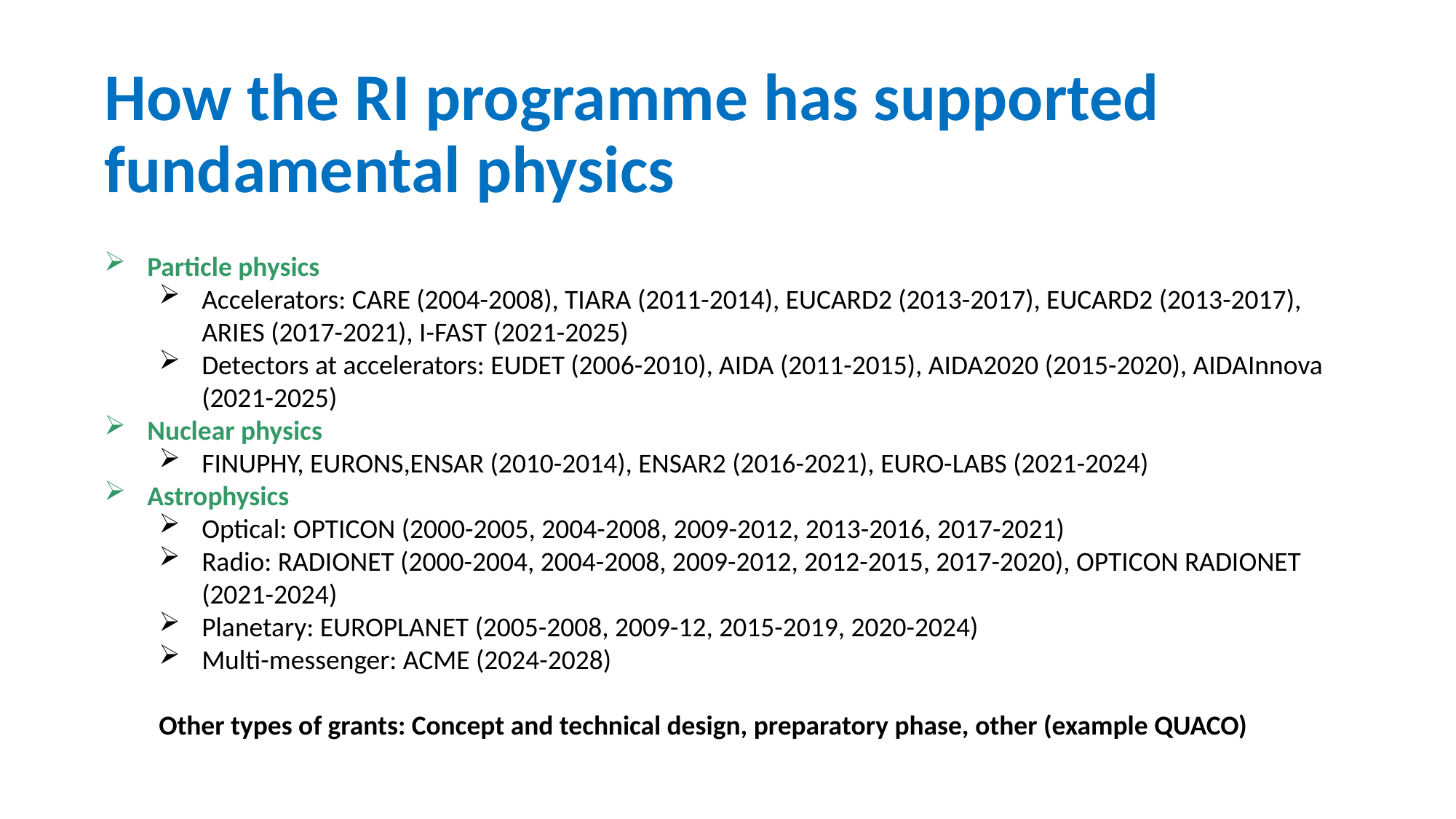

# How the RI programme has supported fundamental physics
Particle physics
Accelerators: CARE (2004-2008), TIARA (2011-2014), EUCARD2 (2013-2017), EUCARD2 (2013-2017), ARIES (2017-2021), I-FAST (2021-2025)
Detectors at accelerators: EUDET (2006-2010), AIDA (2011-2015), AIDA2020 (2015-2020), AIDAInnova (2021-2025)
Nuclear physics
FINUPHY, EURONS,ENSAR (2010-2014), ENSAR2 (2016-2021), EURO-LABS (2021-2024)
Astrophysics
Optical: OPTICON (2000-2005, 2004-2008, 2009-2012, 2013-2016, 2017-2021)
Radio: RADIONET (2000-2004, 2004-2008, 2009-2012, 2012-2015, 2017-2020), OPTICON RADIONET (2021-2024)
Planetary: EUROPLANET (2005-2008, 2009-12, 2015-2019, 2020-2024)
Multi-messenger: ACME (2024-2028)

Other types of grants: Concept and technical design, preparatory phase, other (example QUACO)